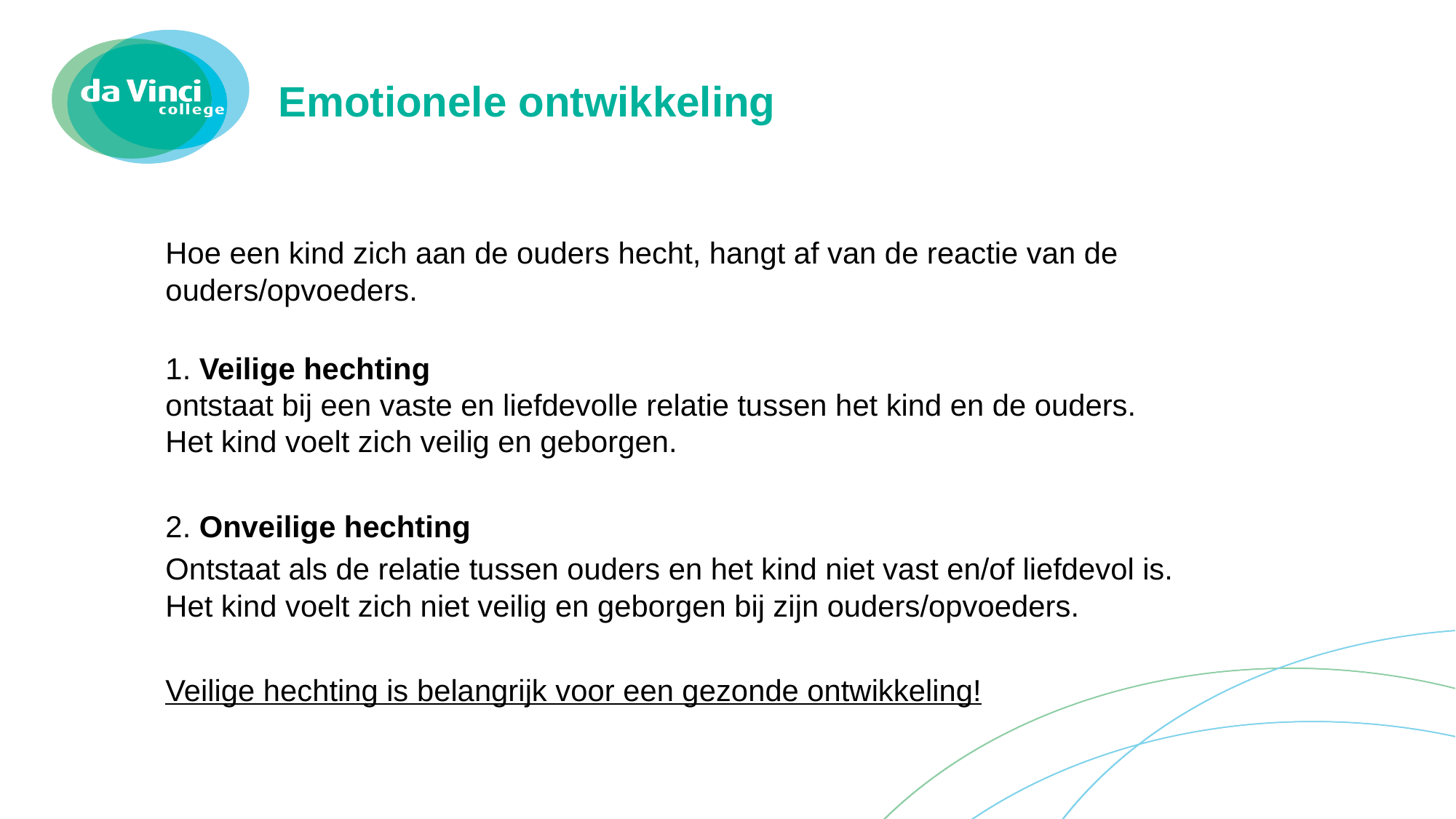

# Emotionele ontwikkeling

Hoe een kind zich aan de ouders hecht, hangt af van de reactie van de ouders/opvoeders.
1. Veilige hechting
ontstaat bij een vaste en liefdevolle relatie tussen het kind en de ouders.
Het kind voelt zich veilig en geborgen.

2. Onveilige hechting
Ontstaat als de relatie tussen ouders en het kind niet vast en/of liefdevol is.
Het kind voelt zich niet veilig en geborgen bij zijn ouders/opvoeders.

Veilige hechting is belangrijk voor een gezonde ontwikkeling!